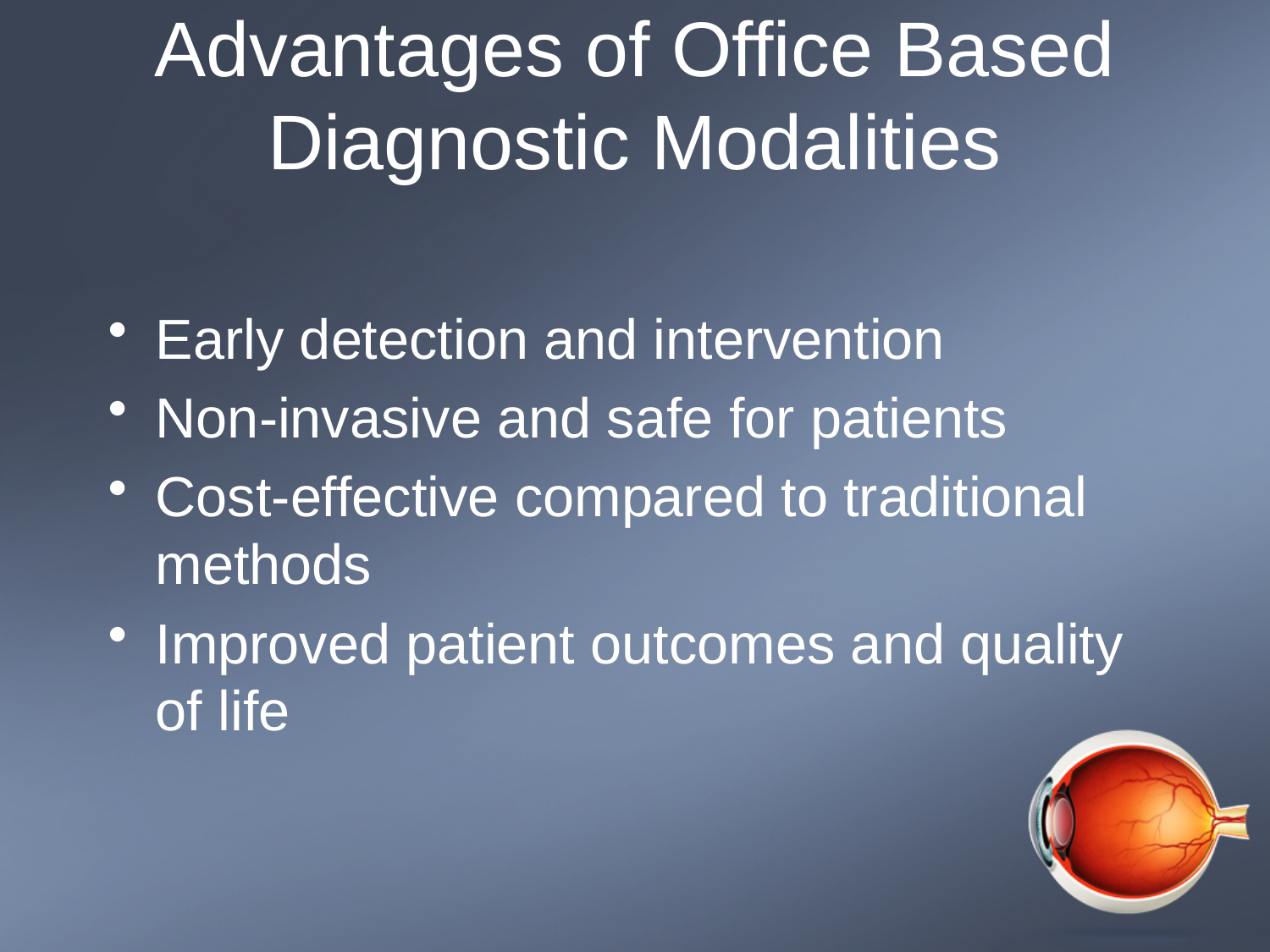

# Advantages of Office Based Diagnostic Modalities
Early detection and intervention
Non-invasive and safe for patients
Cost-effective compared to traditional methods
Improved patient outcomes and quality of life